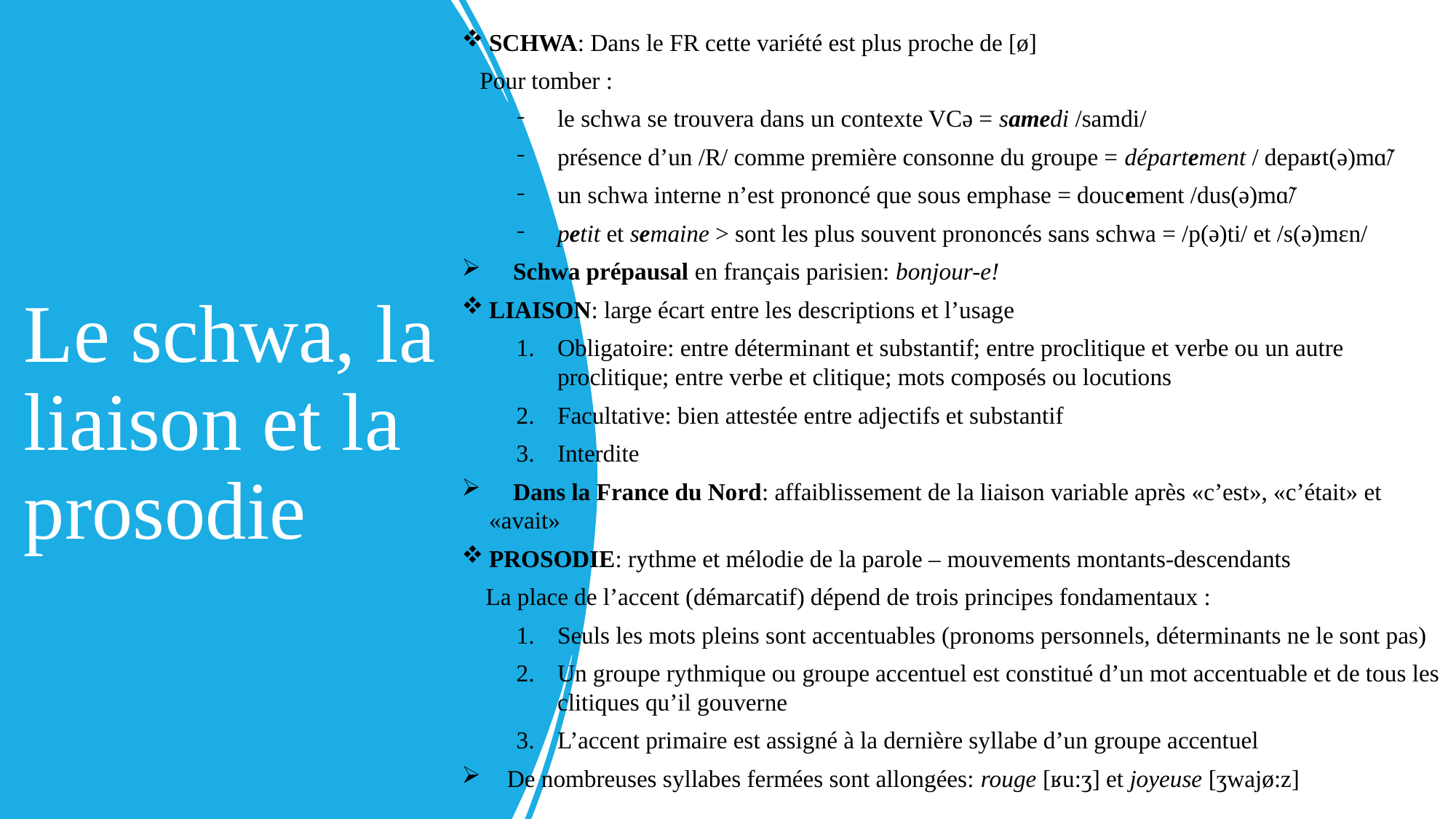

SCHWA: Dans le FR cette variété est plus proche de [ø]
   Pour tomber :
le schwa se trouvera dans un contexte VCə = samedi /samdi/
présence d’un /R/ comme première consonne du groupe = département / depaʁt(ə)mɑ̃/
un schwa interne n’est prononcé que sous emphase = doucement /dus(ə)mɑ̃/
petit et semaine > sont les plus souvent prononcés sans schwa = /p(ə)ti/ et /s(ə)mɛn/
    Schwa prépausal en français parisien: bonjour-e!
LIAISON: large écart entre les descriptions et l’usage
Obligatoire: entre déterminant et substantif; entre proclitique et verbe ou un autre proclitique; entre verbe et clitique; mots composés ou locutions
Facultative: bien attestée entre adjectifs et substantif
Interdite
    Dans la France du Nord: affaiblissement de la liaison variable après «c’est», «c’était» et «avait»
PROSODIE: rythme et mélodie de la parole – mouvements montants-descendants
    La place de l’accent (démarcatif) dépend de trois principes fondamentaux :
Seuls les mots pleins sont accentuables (pronoms personnels, déterminants ne le sont pas)
Un groupe rythmique ou groupe accentuel est constitué d’un mot accentuable et de tous les clitiques qu’il gouverne
L’accent primaire est assigné à la dernière syllabe d’un groupe accentuel
   De nombreuses syllabes fermées sont allongées: rouge [ʁu:ʒ] et joyeuse [ʒwajø:z]
# Le schwa, la liaison et la prosodie